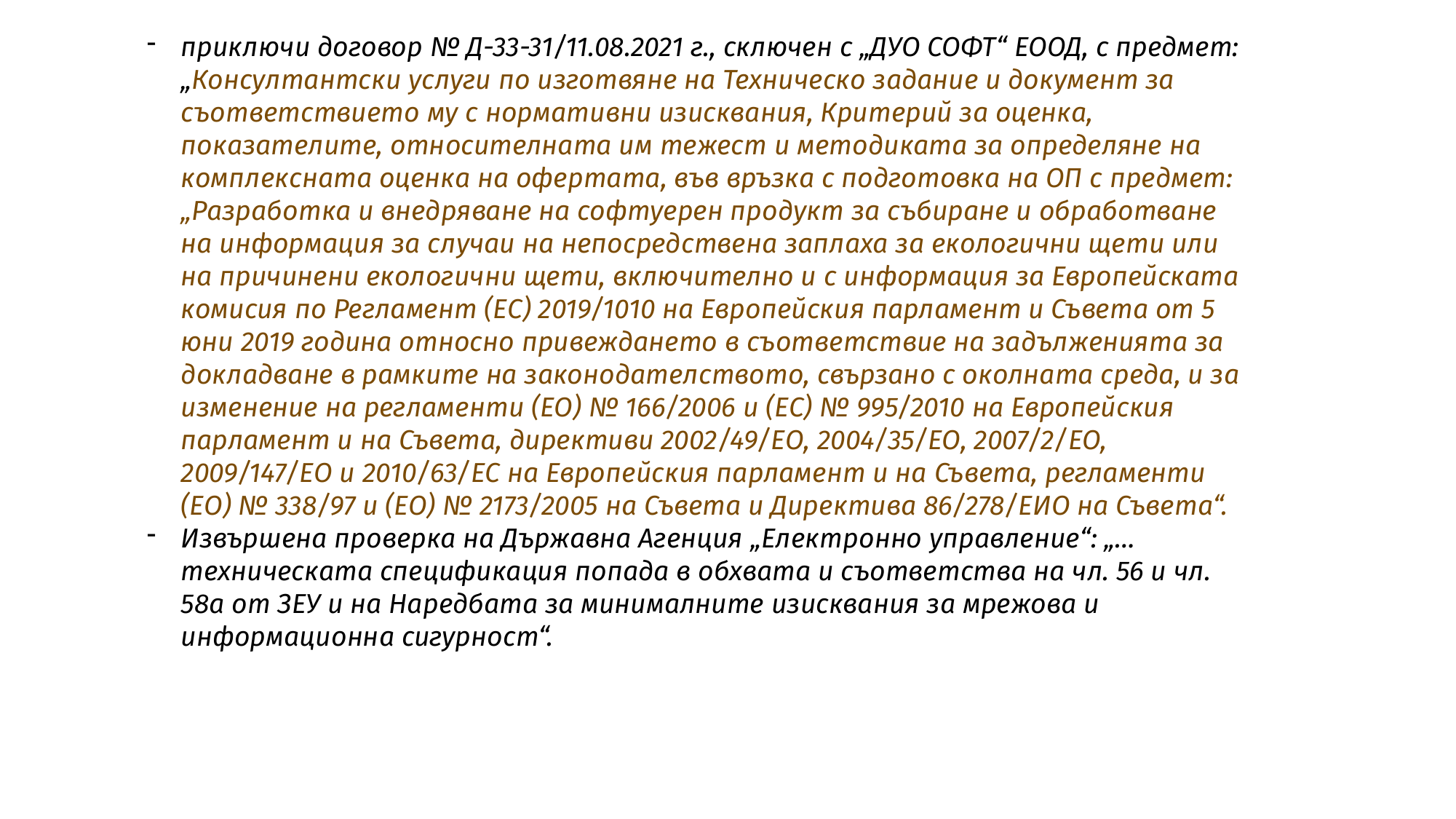

приключи договор № Д-33-31/11.08.2021 г., сключен с „ДУО СОФТ“ ЕООД, с предмет: „Консултантски услуги по изготвяне на Техническо задание и документ за съответствието му с нормативни изисквания, Критерий за оценка, показателите, относителната им тежест и методиката за определяне на комплексната оценка на офертата, във връзка с подготовка на ОП с предмет: „Разработка и внедряване на софтуерен продукт за събиране и обработване на информация за случаи на непосредствена заплаха за екологични щети или на причинени екологични щети, включително и с информация за Европейската комисия по Регламент (ЕС) 2019/1010 на Европейския парламент и Съвета от 5 юни 2019 година относно привеждането в съответствие на задълженията за докладване в рамките на законодателството, свързано с околната среда, и за изменение на регламенти (ЕО) № 166/2006 и (ЕС) № 995/2010 на Европейския парламент и на Съвета, директиви 2002/49/ЕО, 2004/35/ЕО, 2007/2/ЕО, 2009/147/ЕО и 2010/63/ЕС на Европейския парламент и на Съвета, регламенти (ЕО) № 338/97 и (ЕО) № 2173/2005 на Съвета и Директива 86/278/ЕИО на Съвета“.
Извършена проверка на Държавна Агенция „Електронно управление“: „…техническата спецификация попада в обхвата и съответства на чл. 56 и чл. 58а от ЗЕУ и на Наредбата за минималните изисквания за мрежова и информационна сигурност“.